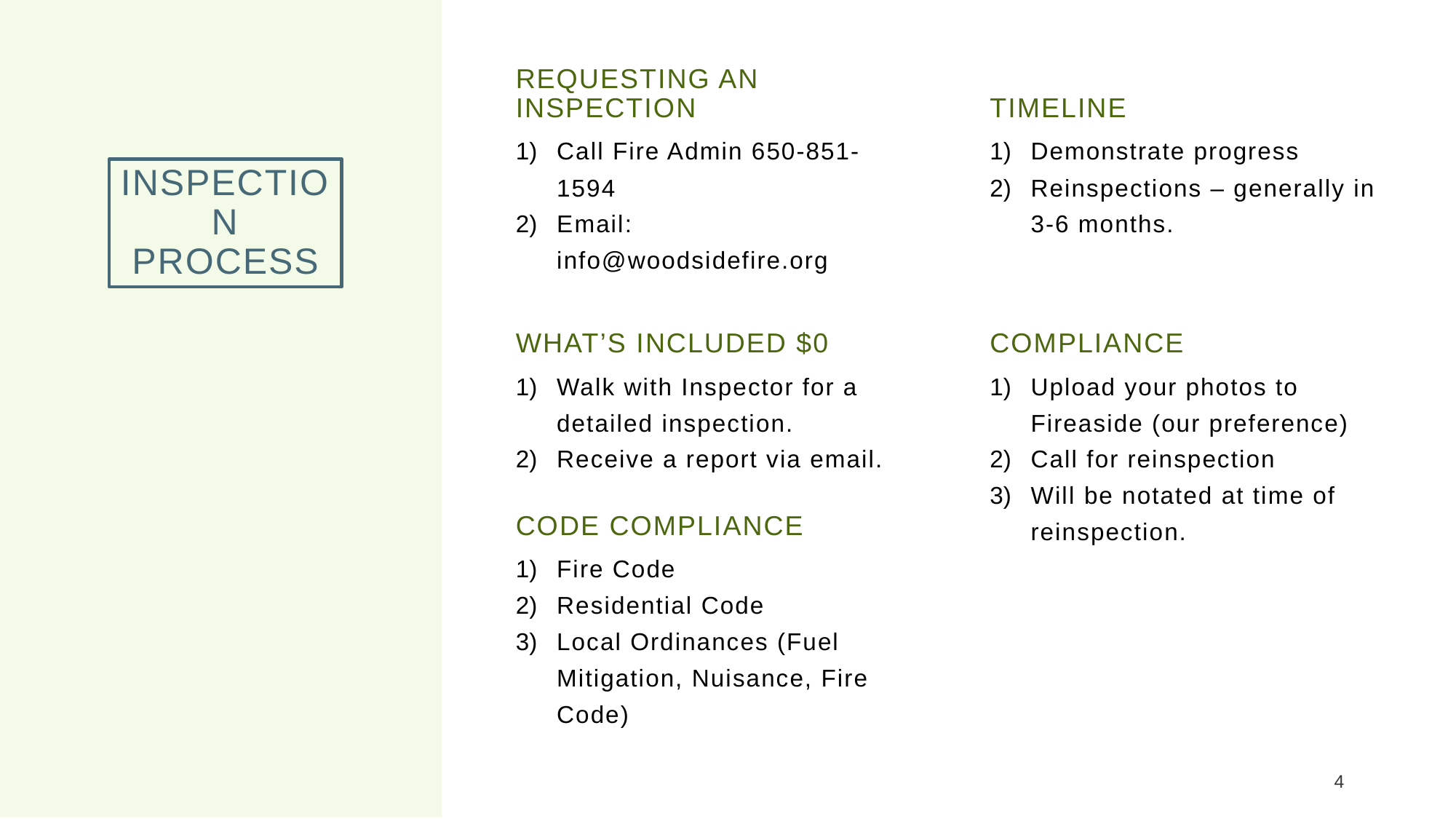

requesting an inspection
Timeline
Call Fire Admin 650-851-1594
Email: info@woodsidefire.org
Demonstrate progress
Reinspections – generally in 3-6 months.
# Inspection process
What’s included $0
compliance
Walk with Inspector for a detailed inspection.
Receive a report via email.
Upload your photos to Fireaside (our preference)
Call for reinspection
Will be notated at time of reinspection.
code compliance
Fire Code
Residential Code
Local Ordinances (Fuel Mitigation, Nuisance, Fire Code)
4